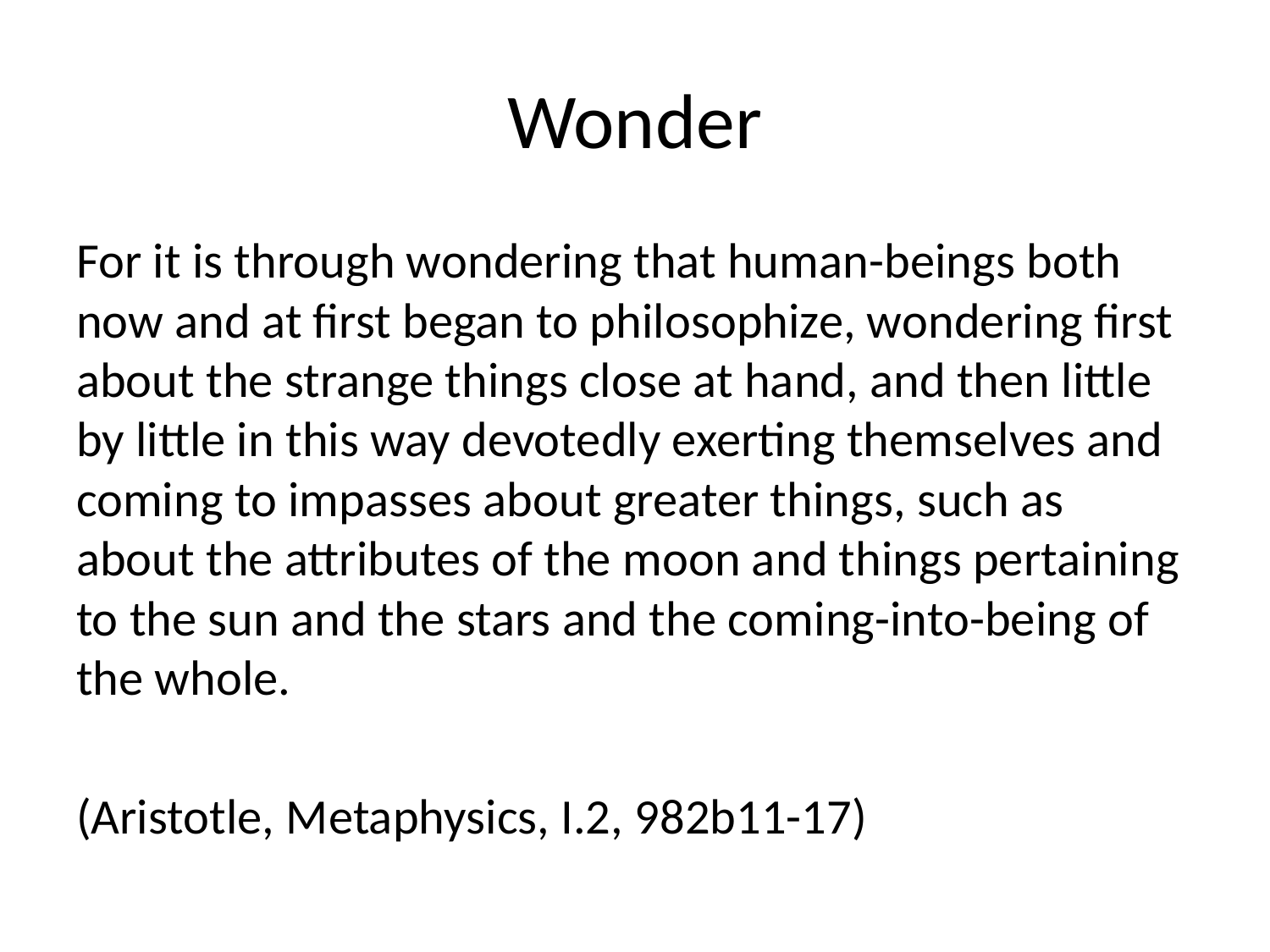

# Wonder
For it is through wondering that human-beings both now and at first began to philosophize, wondering first about the strange things close at hand, and then little by little in this way devotedly exerting themselves and coming to impasses about greater things, such as about the attributes of the moon and things pertaining to the sun and the stars and the coming-into-being of the whole.

(Aristotle, Metaphysics, I.2, 982b11-17)